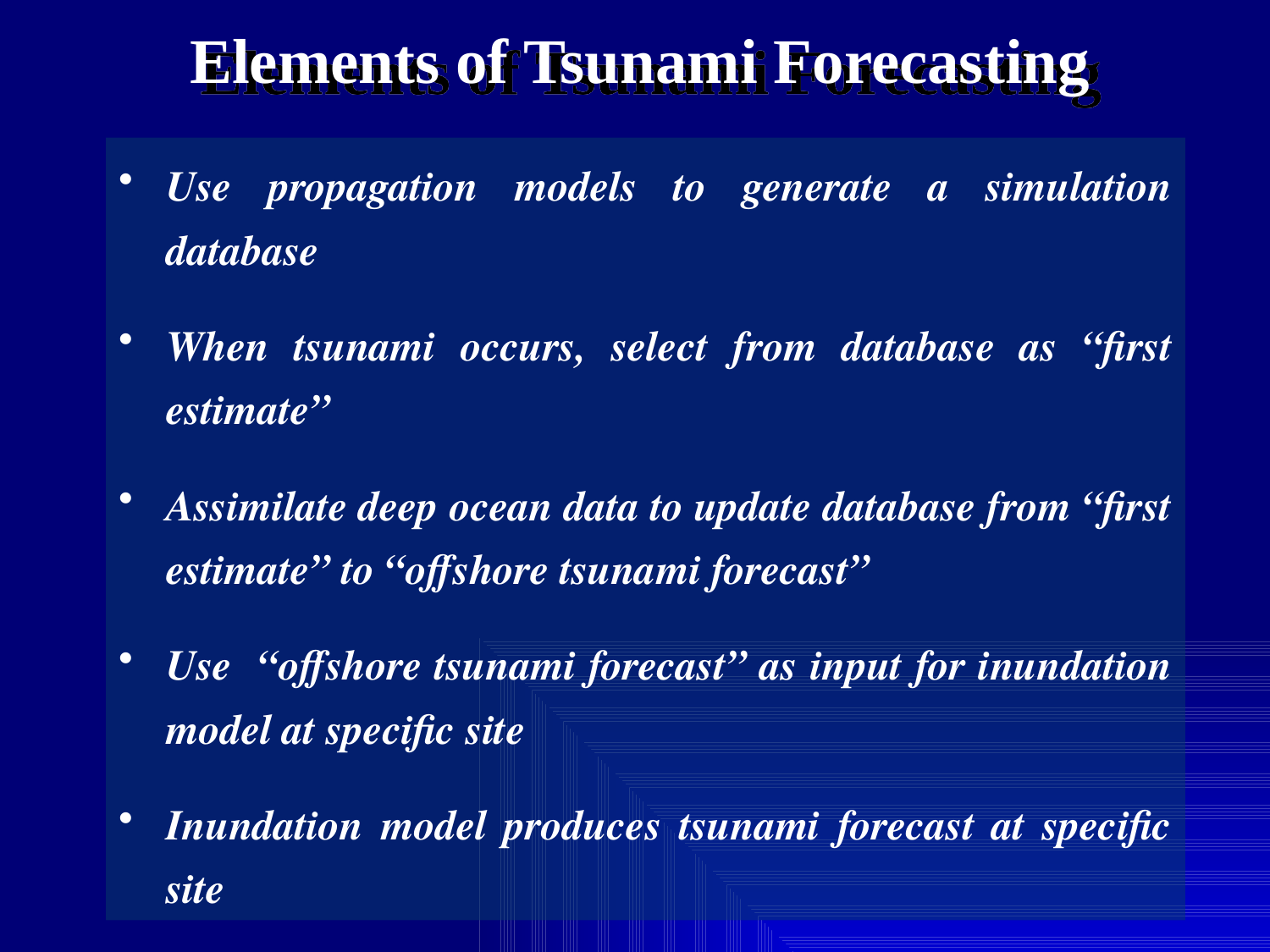

# Elements of Tsunami Forecasting
Use propagation models to generate a simulation database
When tsunami occurs, select from database as “first estimate”
Assimilate deep ocean data to update database from “first estimate” to “offshore tsunami forecast”
Use  “offshore tsunami forecast” as input for inundation model at specific site
Inundation model produces tsunami forecast at specific site